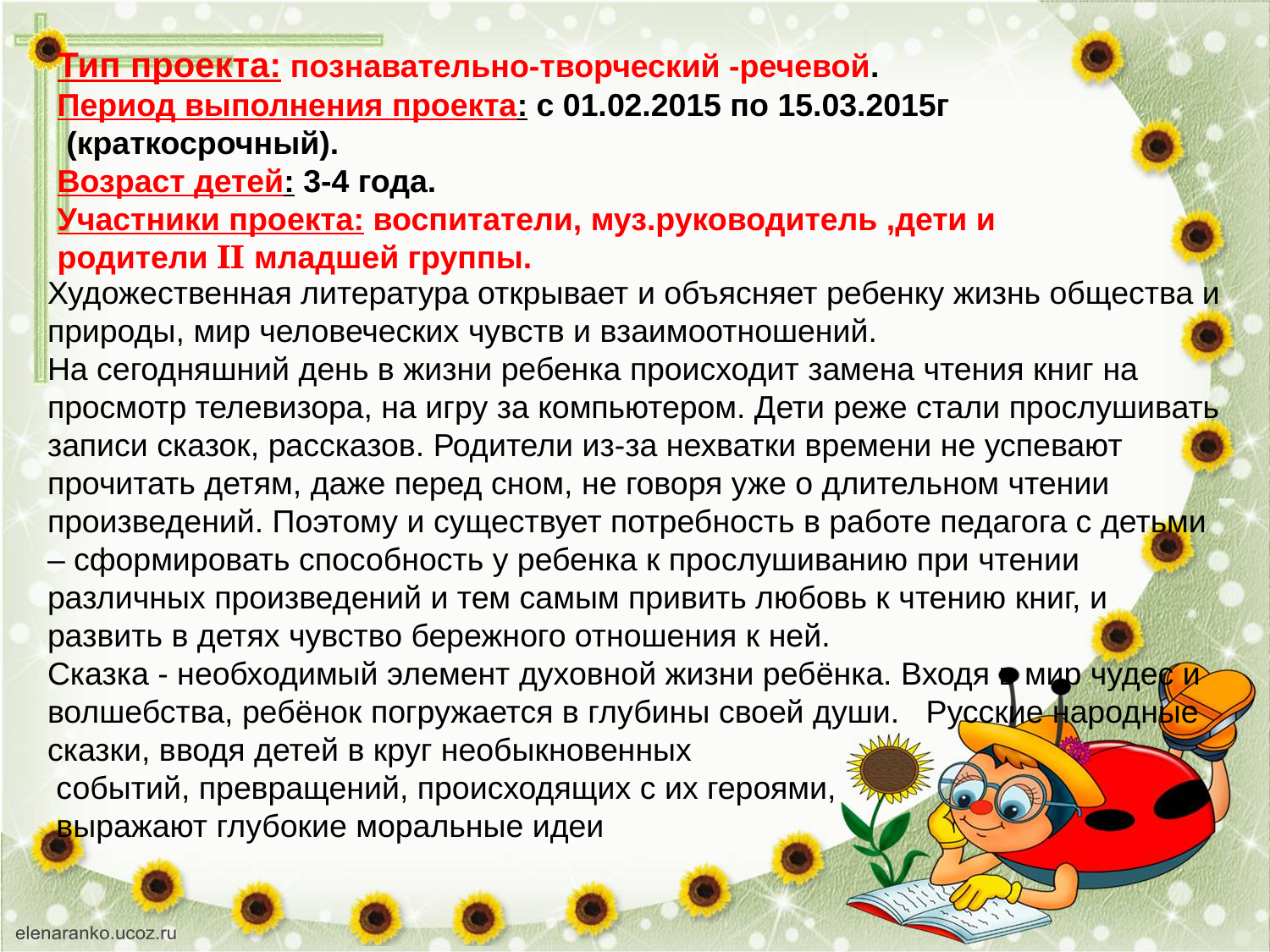

Тип проекта: познавательно-творческий -речевой.
Период выполнения проекта: с 01.02.2015 по 15.03.2015г
 (краткосрочный).
Возраст детей: 3-4 года.
Участники проекта: воспитатели, муз.руководитель ,дети и родители II младшей группы.
Художественная литература открывает и объясняет ребенку жизнь общества и природы, мир человеческих чувств и взаимоотношений.
На сегодняшний день в жизни ребенка происходит замена чтения книг на просмотр телевизора, на игру за компьютером. Дети реже стали прослушивать записи сказок, рассказов. Родители из-за нехватки времени не успевают прочитать детям, даже перед сном, не говоря уже о длительном чтении произведений. Поэтому и существует потребность в работе педагога с детьми – сформировать способность у ребенка к прослушиванию при чтении различных произведений и тем самым привить любовь к чтению книг, и развить в детях чувство бережного отношения к ней.
Сказка - необходимый элемент духовной жизни ребёнка. Входя в мир чудес и волшебства, ребёнок погружается в глубины своей души.   Русские народные сказки, вводя детей в круг необыкновенных
 событий, превращений, происходящих с их героями,
 выражают глубокие моральные идеи